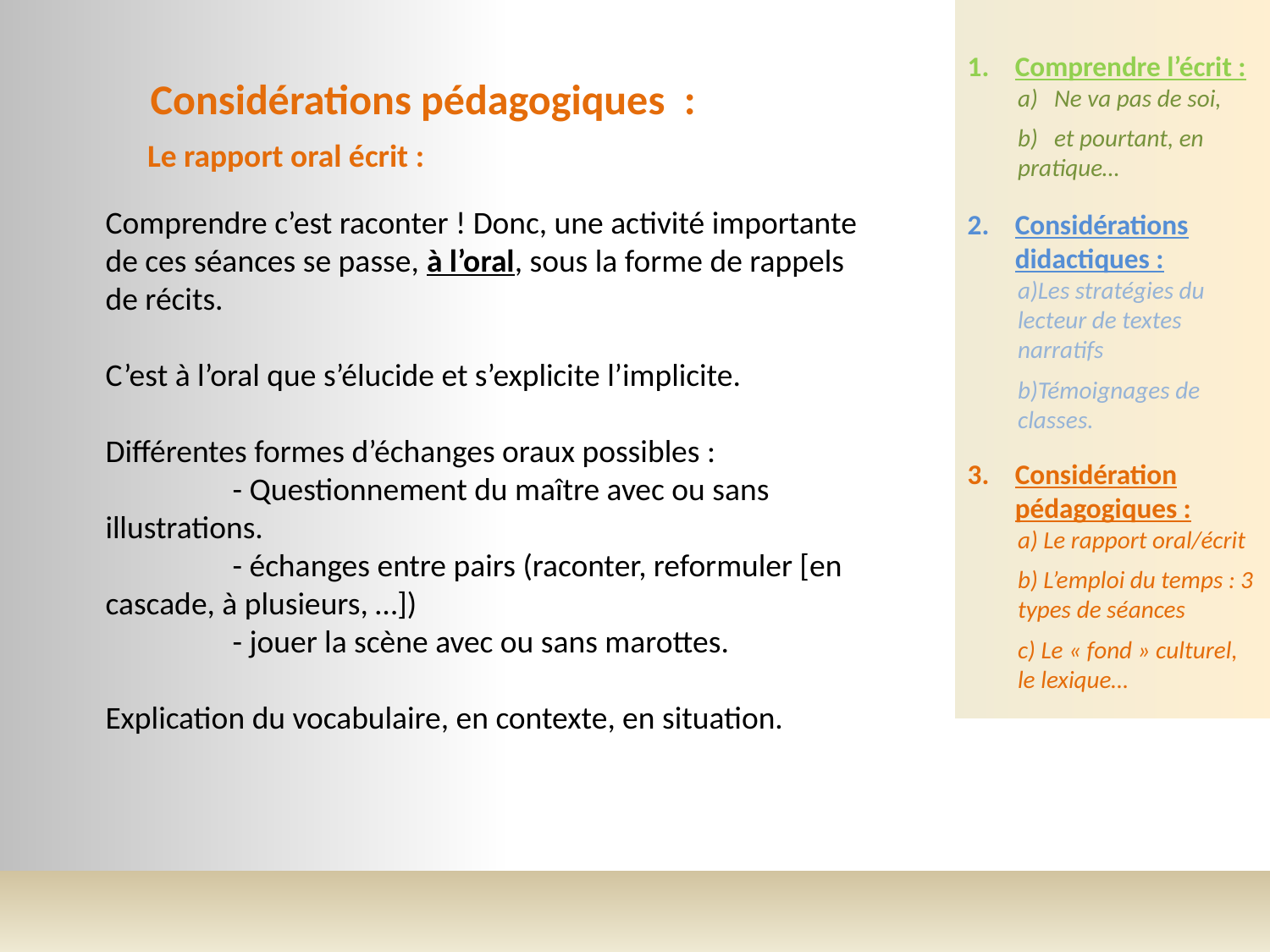

Considérations pédagogiques  :
Le rapport oral écrit :
Comprendre c’est raconter ! Donc, une activité importante de ces séances se passe, à l’oral, sous la forme de rappels de récits.

C’est à l’oral que s’élucide et s’explicite l’implicite.

Différentes formes d’échanges oraux possibles :
	- Questionnement du maître avec ou sans 	illustrations.
	- échanges entre pairs (raconter, reformuler [en 	cascade, à plusieurs, …])
	- jouer la scène avec ou sans marottes.

Explication du vocabulaire, en contexte, en situation.